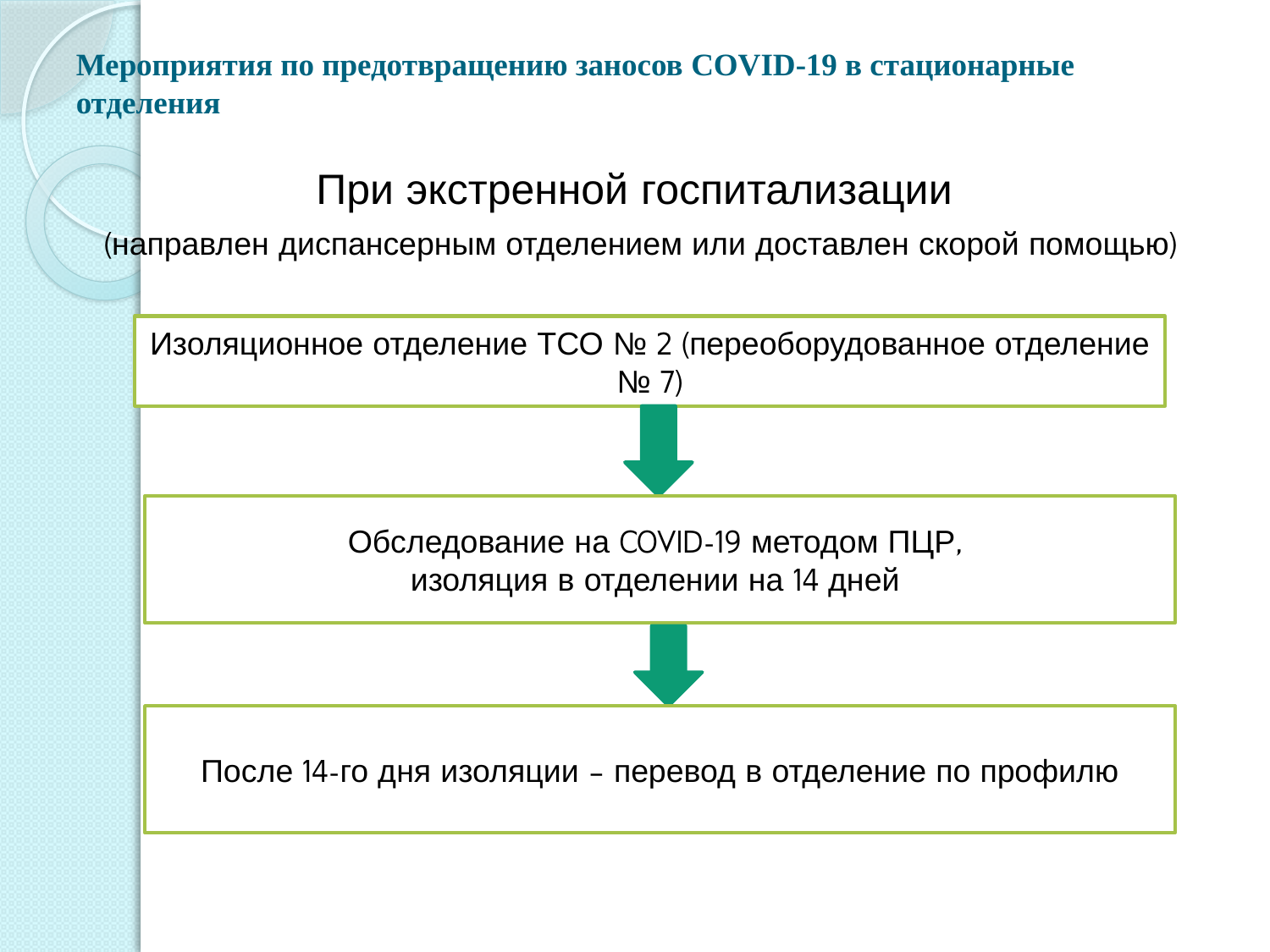

# Мероприятия по предотвращению заносов COVID-19 в стационарные отделения
При экстренной госпитализации
(направлен диспансерным отделением или доставлен скорой помощью)

Изоляционное отделение ТСО № 2 (переоборудованное отделение № 7)

Обследование на COVID-19 методом ПЦР,
изоляция в отделении на 14 дней

После 14-го дня изоляции – перевод в отделение по профилю